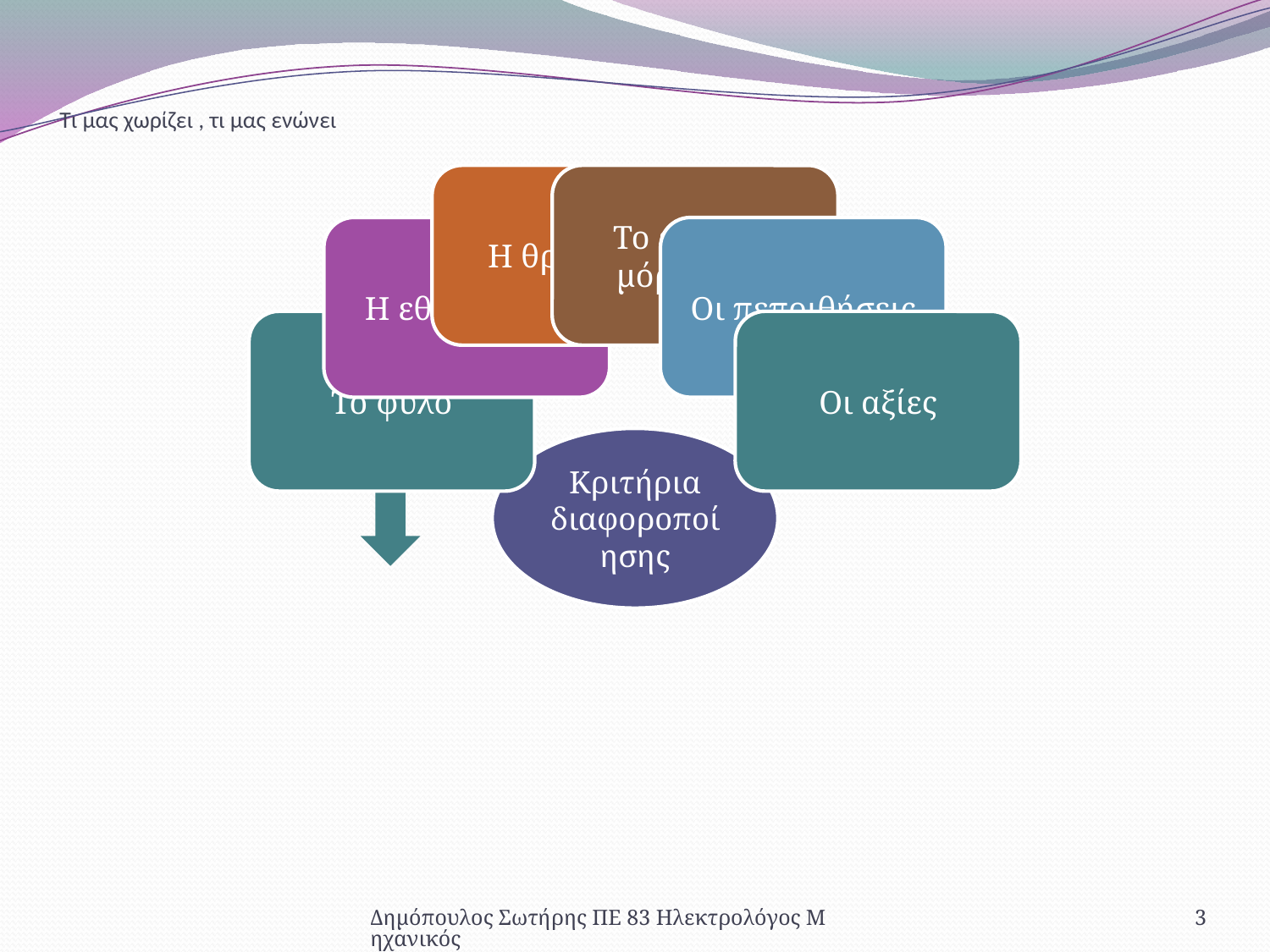

# Τι μας χωρίζει , τι μας ενώνει
Κριτήρια διαφοροποίησης
Το φύλο
Η εθνικότητα
Η θρησκεία
Οι πεποιθήσεις
Οι αξίες
Δημόπουλος Σωτήρης ΠΕ 83 Ηλεκτρολόγος Μηχανικός
3